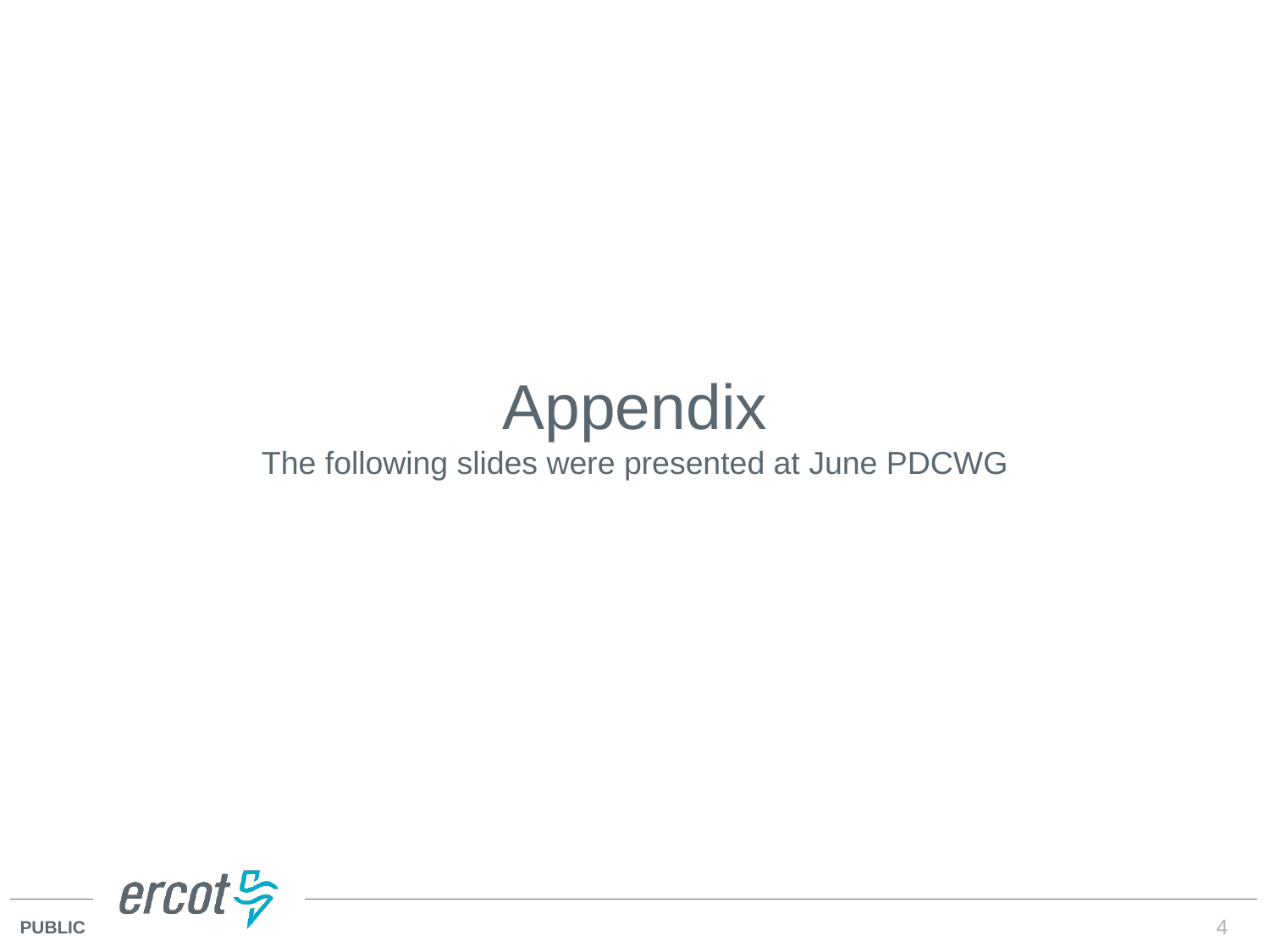

# Appendix The following slides were presented at June PDCWG
4